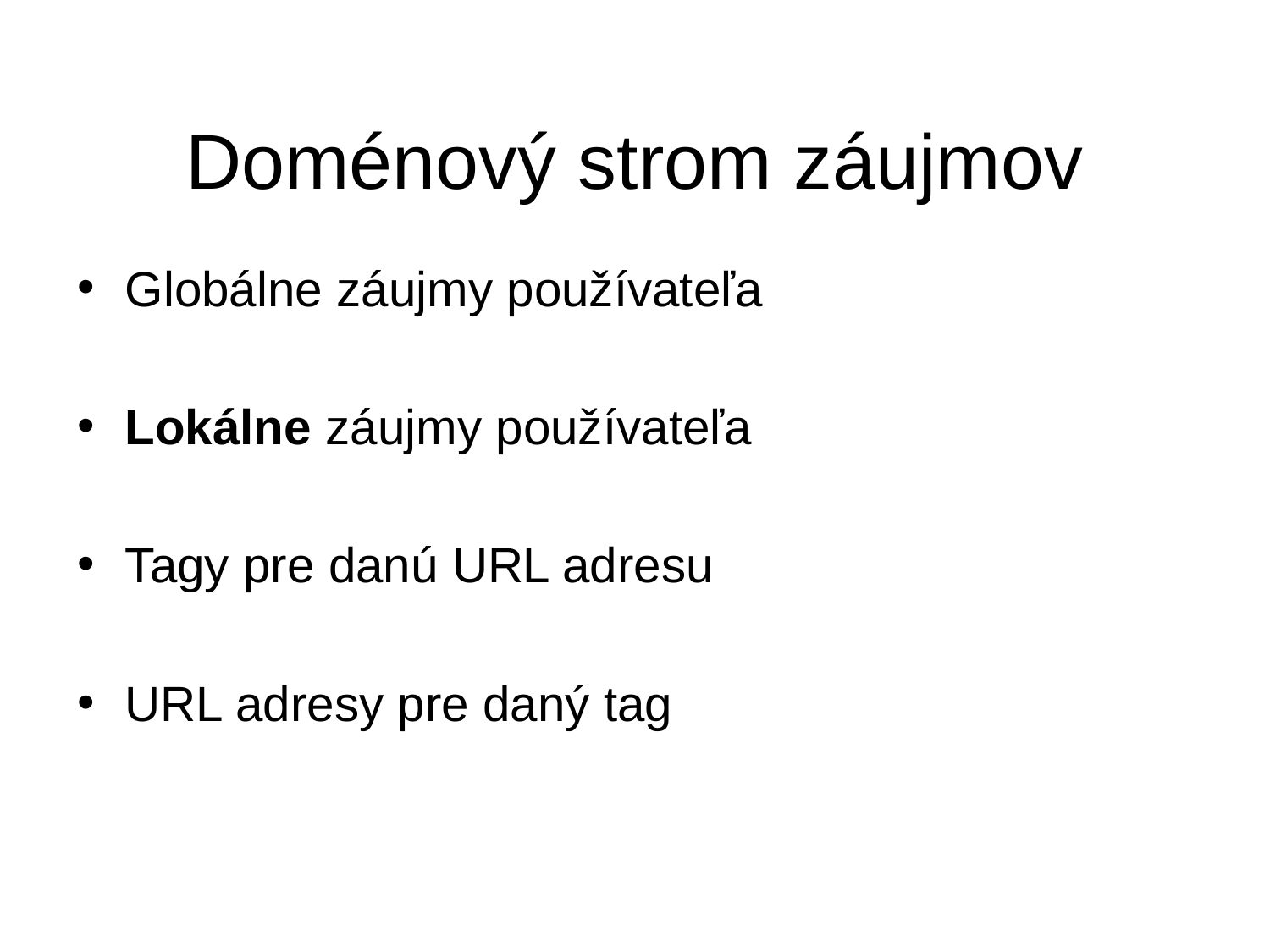

# Doménový strom záujmov
Globálne záujmy používateľa

Lokálne záujmy používateľa

Tagy pre danú URL adresu

URL adresy pre daný tag